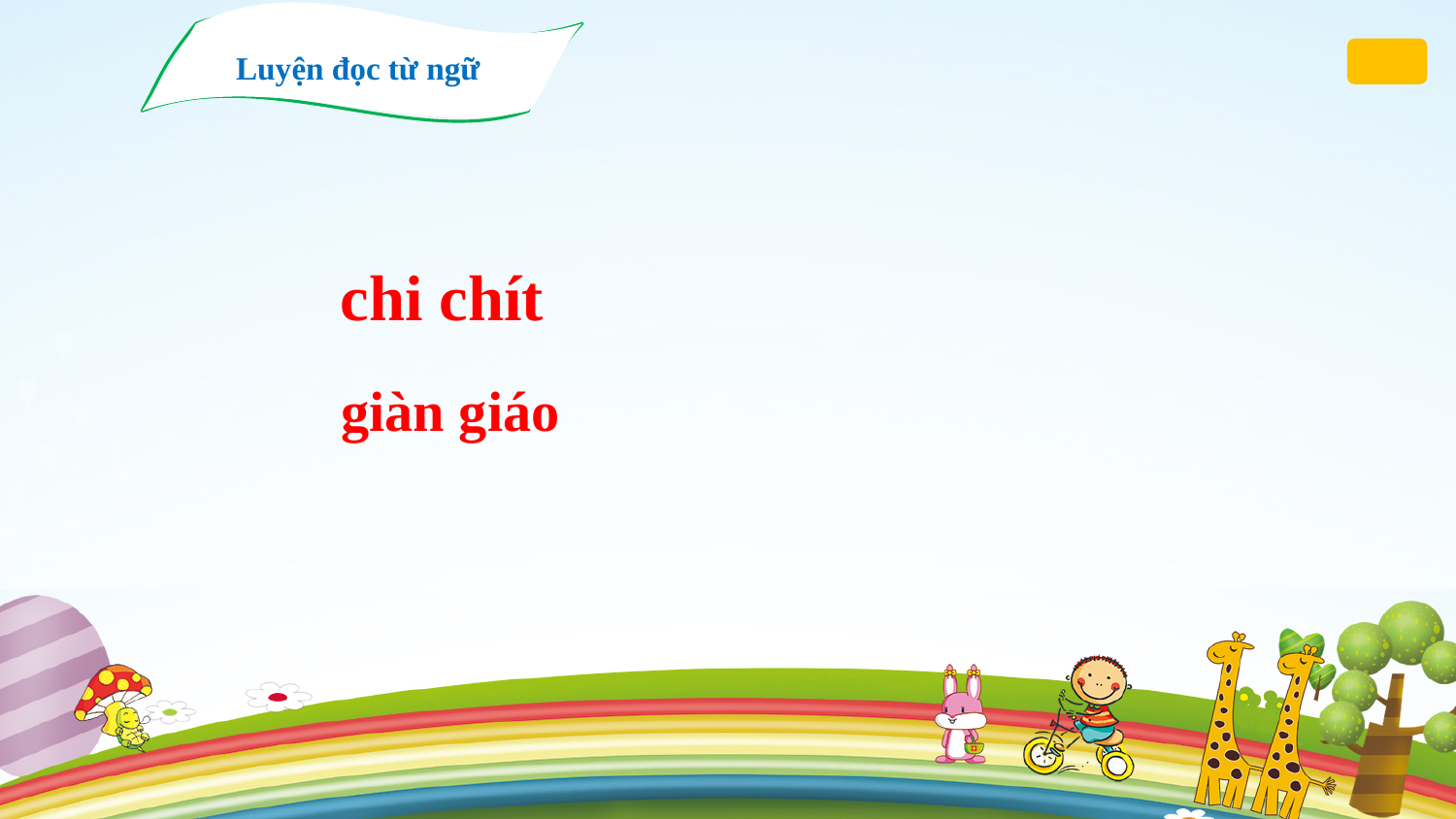

Luyện đọc từ ngữ
chi chít
giàn giáo